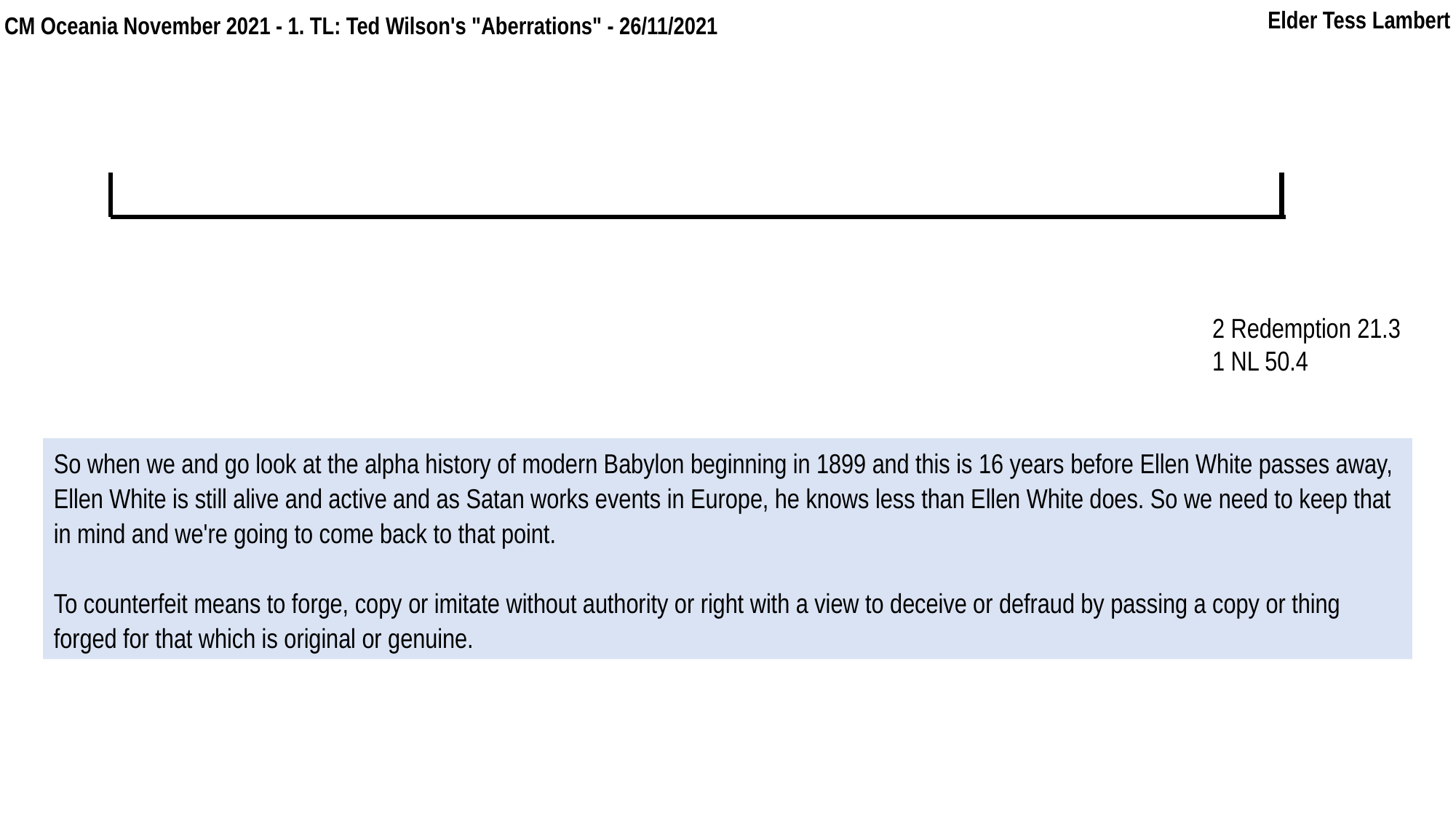

Elder Tess Lambert
In kn
F
2019
2021
CM Oceania November 2021 - 1. TL: Ted Wilson's "Aberrations" - 26/11/2021
2 Redemption 21.3
1 NL 50.4
So when we and go look at the alpha history of modern Babylon beginning in 1899 and this is 16 years before Ellen White passes away, Ellen White is still alive and active and as Satan works events in Europe, he knows less than Ellen White does. So we need to keep that in mind and we're going to come back to that point.

To counterfeit means to forge, copy or imitate without authority or right with a view to deceive or defraud by passing a copy or thing forged for that which is original or genuine.